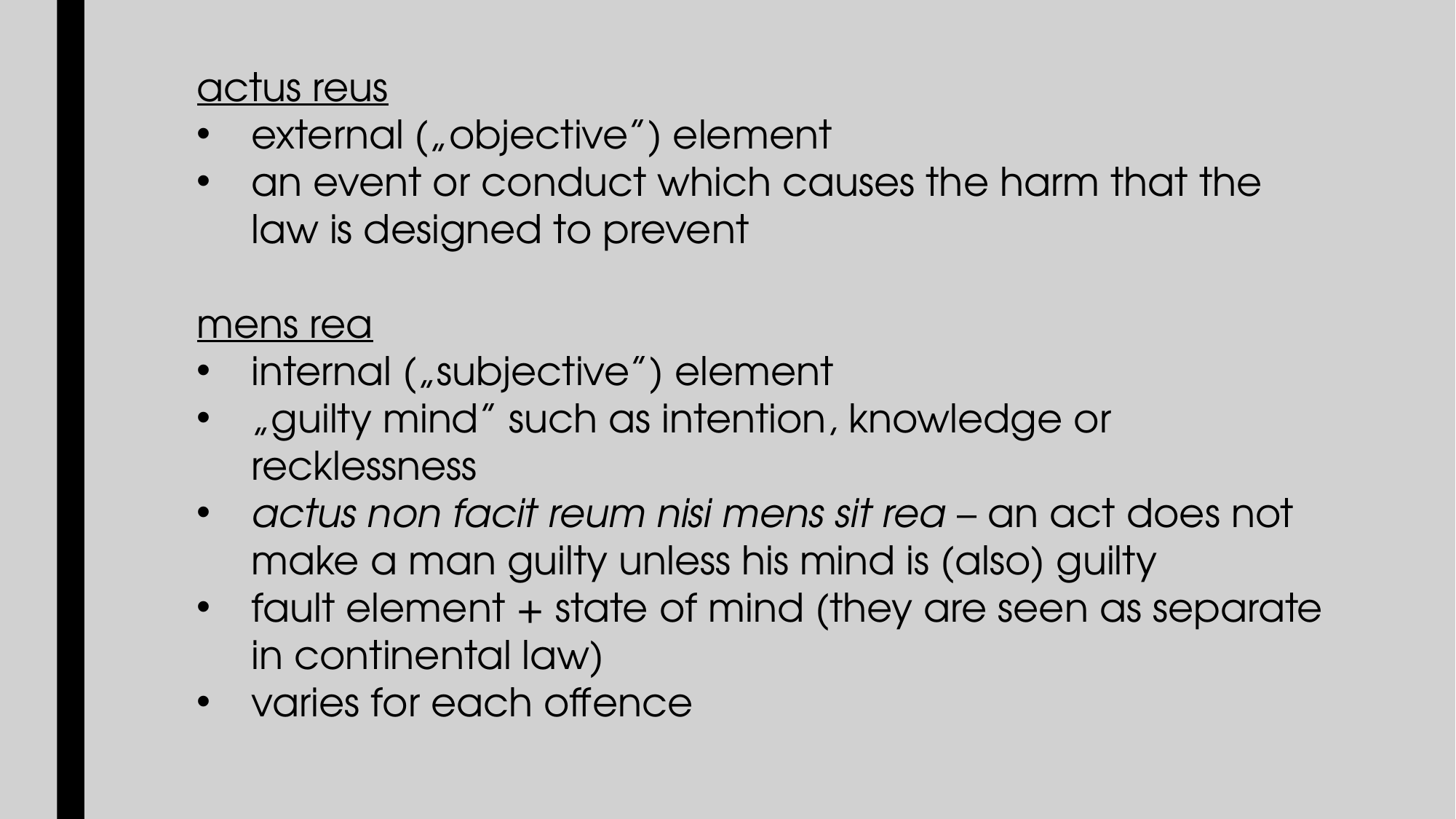

actus reus
external („objective”) element
an event or conduct which causes the harm that the law is designed to prevent

mens rea
internal („subjective”) element
„guilty mind” such as intention, knowledge or recklessness
actus non facit reum nisi mens sit rea – an act does not make a man guilty unless his mind is (also) guilty
fault element + state of mind (they are seen as separate in continental law)
varies for each offence